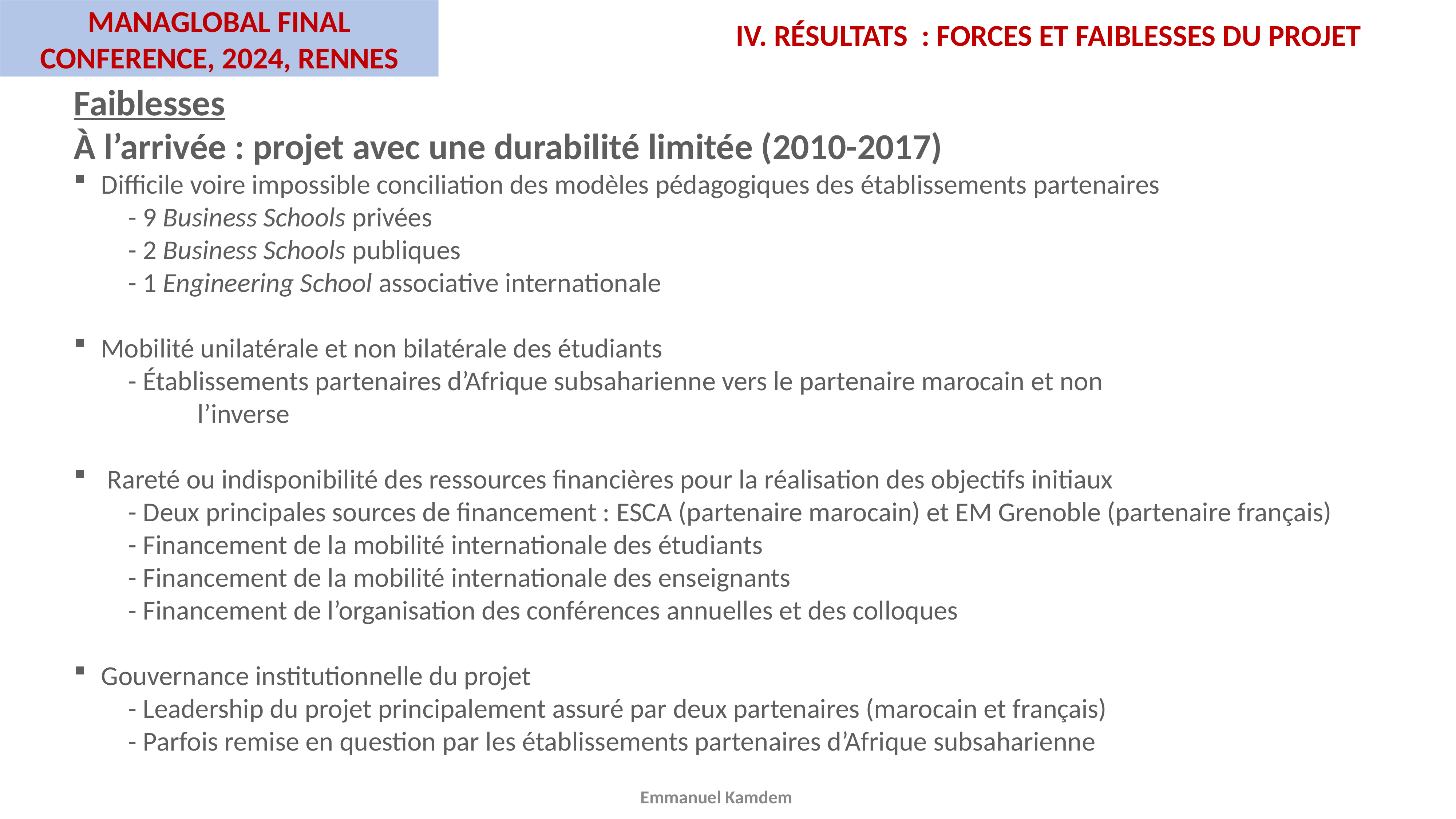

MANAGLOBAL FINAL CONFERENCE, 2024, RENNES
IV. RÉSULTATS  : FORCES ET FAIBLESSES DU PROJET
Faiblesses
À l’arrivée : projet avec une durabilité limitée (2010-2017)
Difficile voire impossible conciliation des modèles pédagogiques des établissements partenaires
	- 9 Business Schools privées
	- 2 Business Schools publiques
	- 1 Engineering School associative internationale

Mobilité unilatérale et non bilatérale des étudiants
	- Établissements partenaires d’Afrique subsaharienne vers le partenaire marocain et non
                    l’inverse

 Rareté ou indisponibilité des ressources financières pour la réalisation des objectifs initiaux
	- Deux principales sources de financement : ESCA (partenaire marocain) et EM Grenoble (partenaire français)
	- Financement de la mobilité internationale des étudiants
	- Financement de la mobilité internationale des enseignants
	- Financement de l’organisation des conférences annuelles et des colloques

Gouvernance institutionnelle du projet
 	- Leadership du projet principalement assuré par deux partenaires (marocain et français)
	- Parfois remise en question par les établissements partenaires d’Afrique subsaharienne
Emmanuel Kamdem